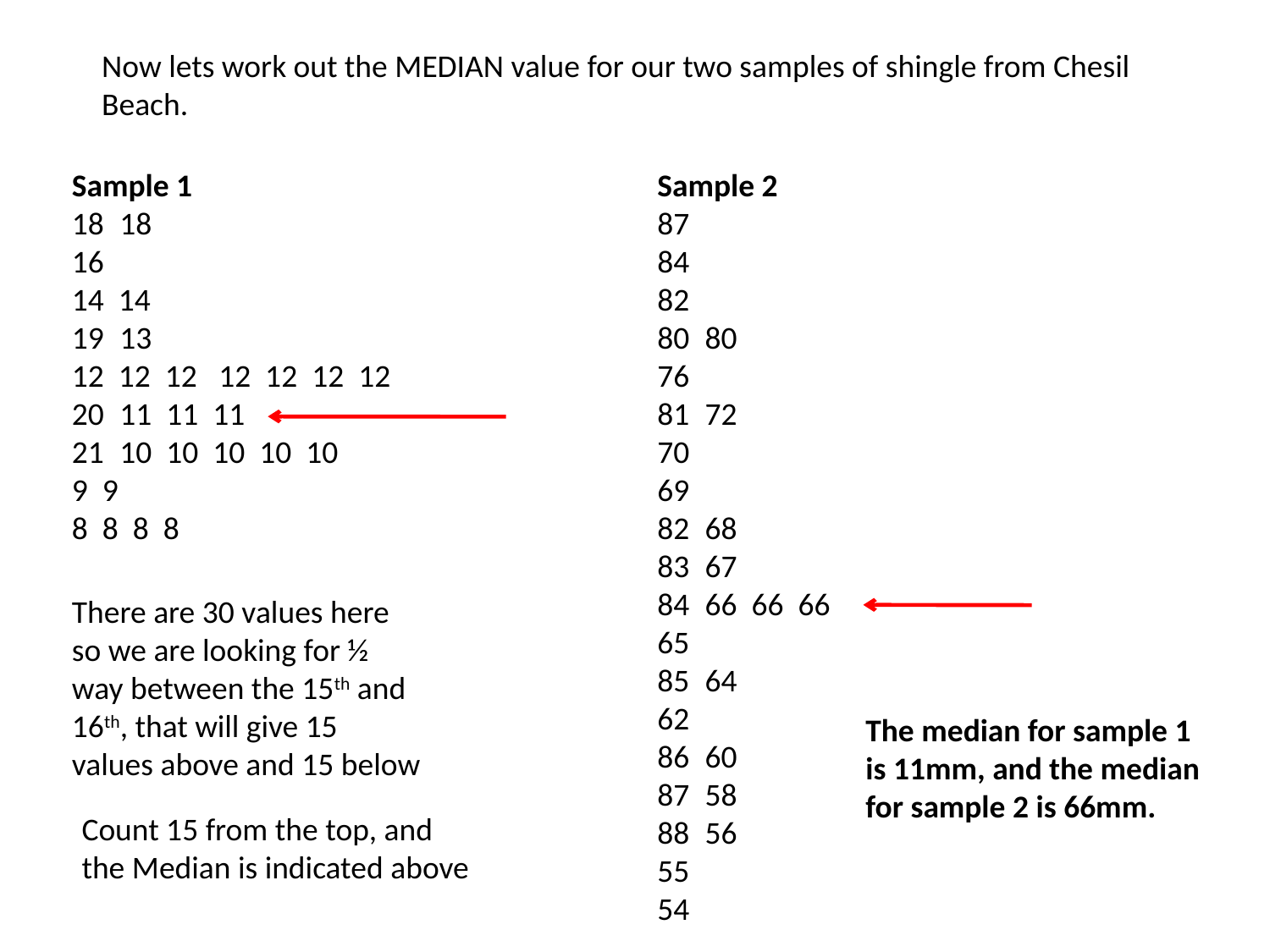

Now lets work out the MEDIAN value for our two samples of shingle from Chesil Beach.
Sample 1
18
16
14  14
13
12  12  12   12  12  12  12
11  11  11
10  10  10  10  10
9  9
8  8  8  8
Sample 2
87
84
82
80
76
72
70
69
68
67
66  66  66
65
64
62
60
58
56
55
54
There are 30 values here so we are looking for ½ way between the 15th and 16th, that will give 15 values above and 15 below
The median for sample 1 is 11mm, and the median for sample 2 is 66mm.
Count 15 from the top, and the Median is indicated above